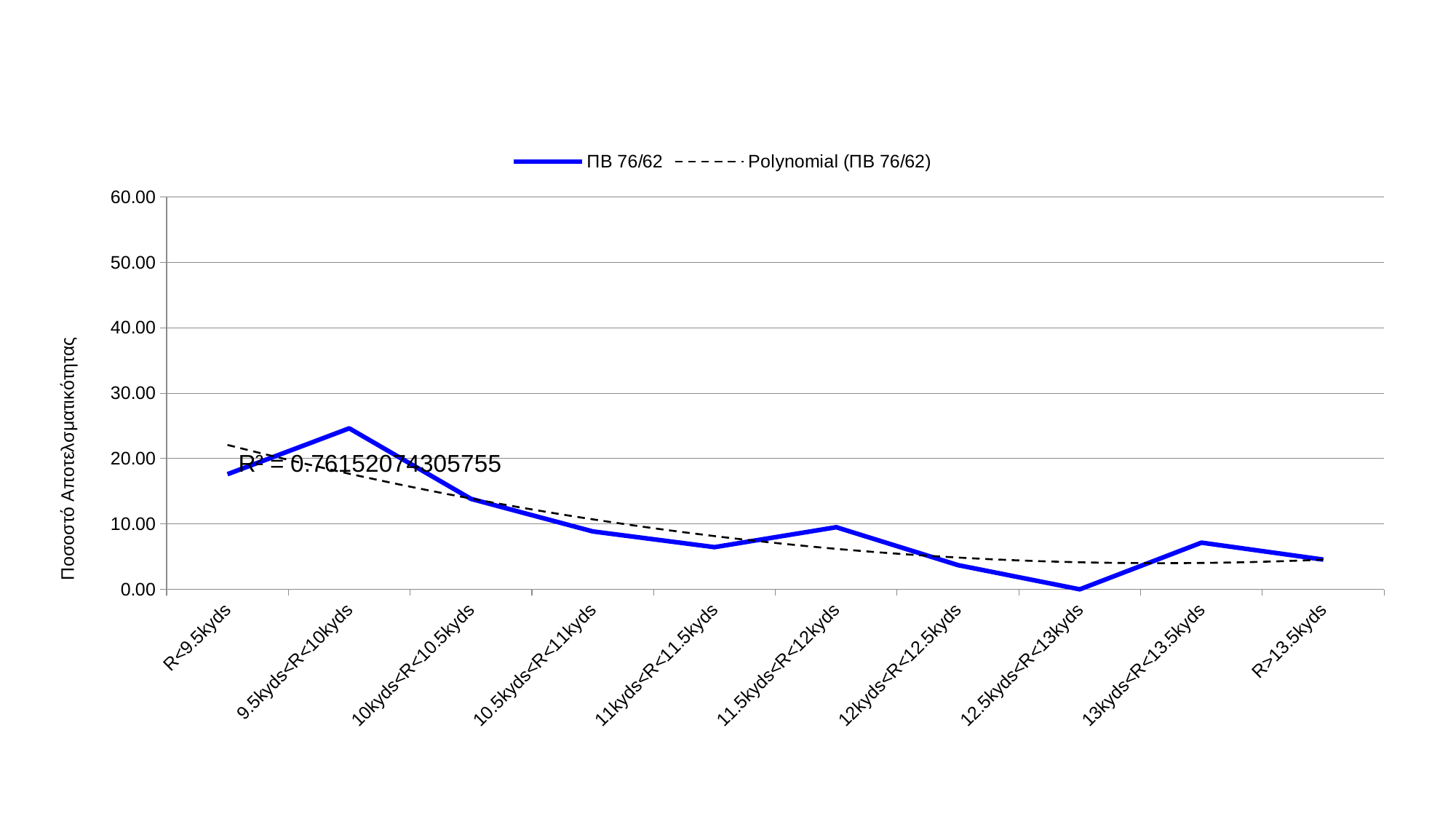

### Chart

| Category | ΠΒ 76/62 |
|---|---|
| R<9.5kyds | 17.61 |
| 9.5kyds<R<10kyds | 24.64 |
| 10kyds<R<10.5kyds | 13.84 |
| 10.5kyds<R<11kyds | 8.86 |
| 11kyds<R<11.5kyds | 6.45 |
| 11.5kyds<R<12kyds | 9.5 |
| 12kyds<R<12.5kyds | 3.7 |
| 12.5kyds<R<13kyds | 0.0 |
| 13kyds<R<13.5kyds | 7.14 |
| R>13.5kyds | 4.55 |